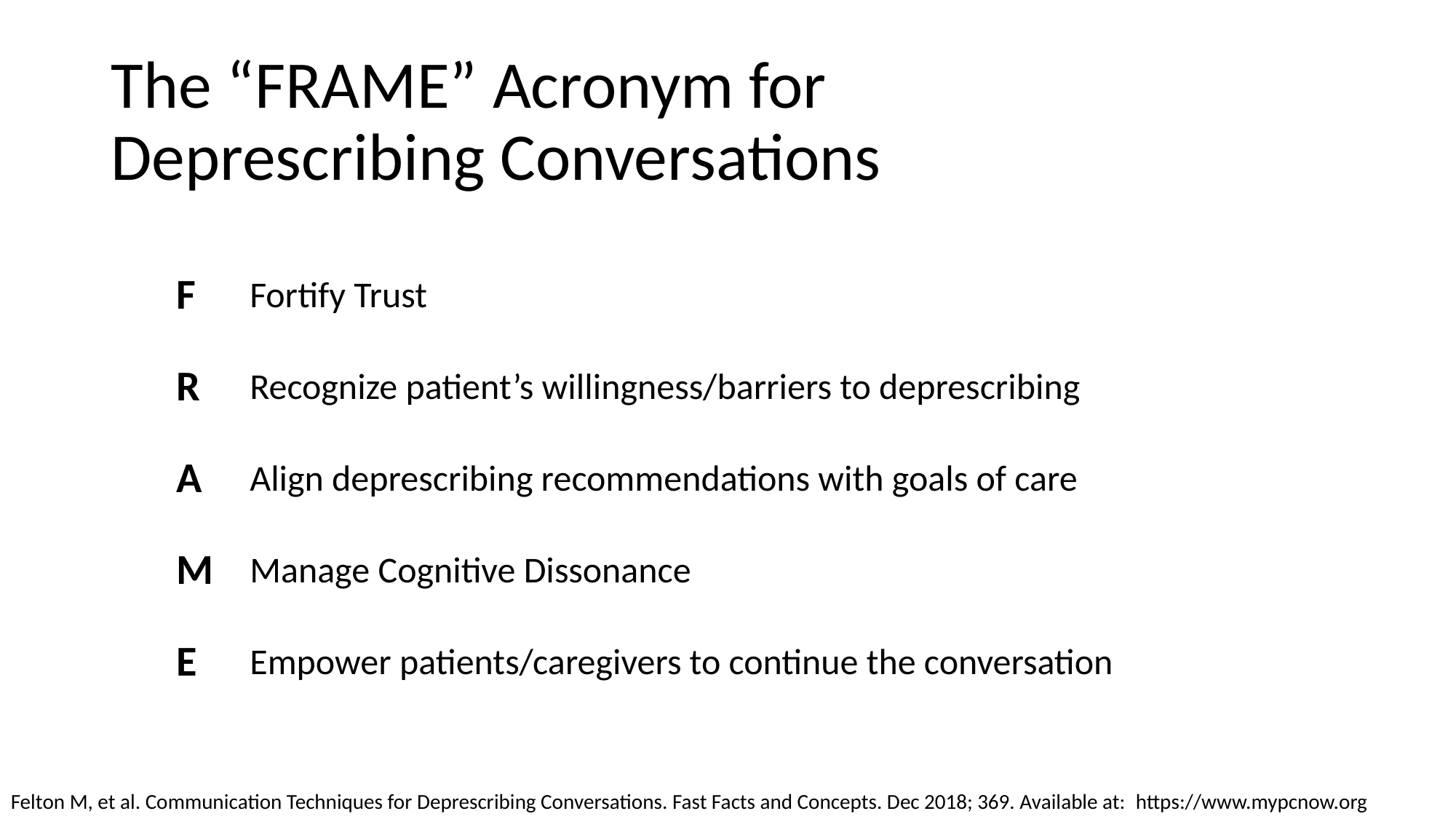

# The “FRAME” Acronym for Deprescribing Conversations
| F | Fortify Trust |
| --- | --- |
| R | Recognize patient’s willingness/barriers to deprescribing |
| A | Align deprescribing recommendations with goals of care |
| M | Manage Cognitive Dissonance |
| E | Empower patients/caregivers to continue the conversation |
Felton M, et al. Communication Techniques for Deprescribing Conversations. Fast Facts and Concepts. Dec 2018; 369. Available at:  https://www.mypcnow.org